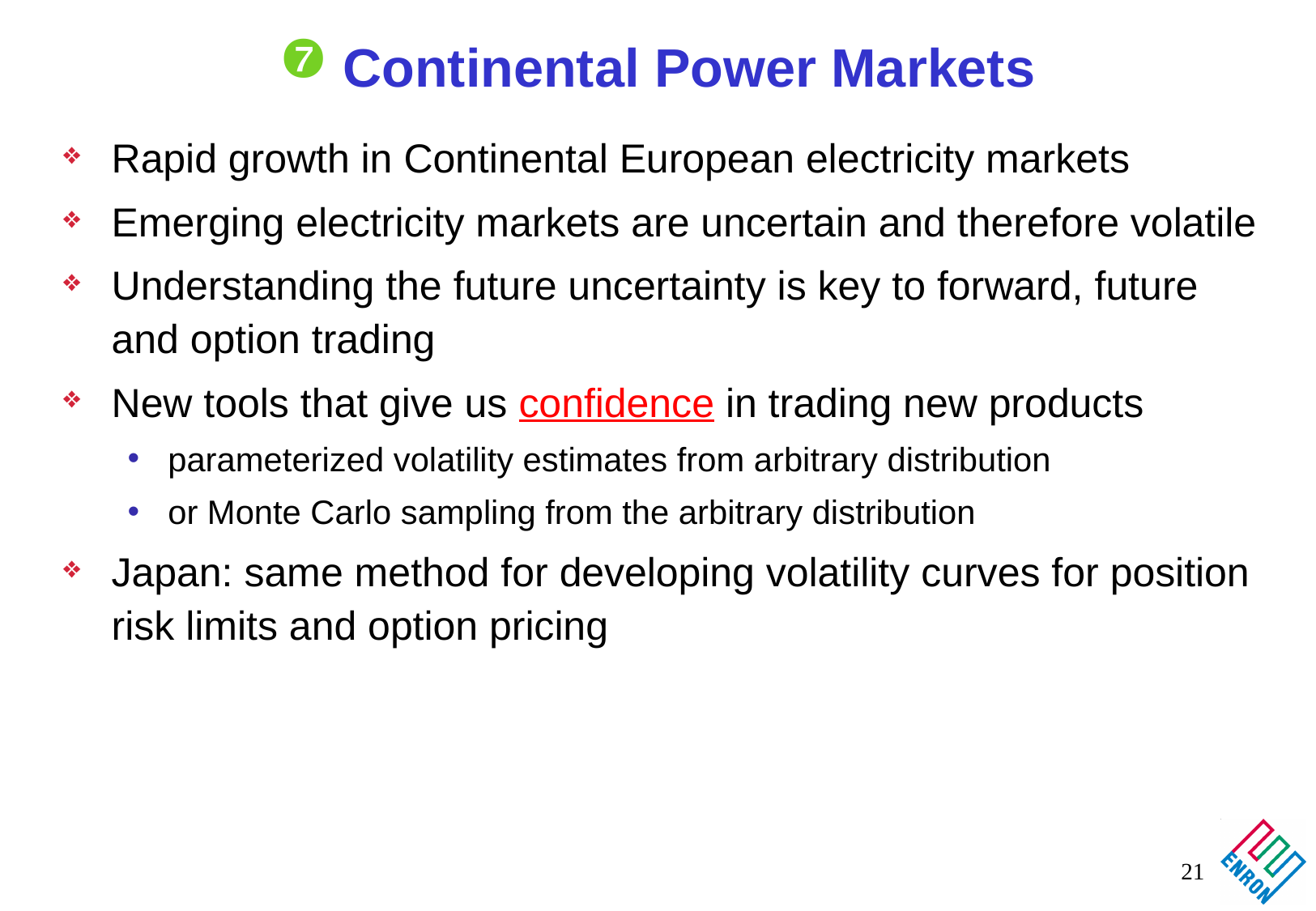

# Continental Power Markets
Rapid growth in Continental European electricity markets
Emerging electricity markets are uncertain and therefore volatile
Understanding the future uncertainty is key to forward, future and option trading
New tools that give us confidence in trading new products
parameterized volatility estimates from arbitrary distribution
or Monte Carlo sampling from the arbitrary distribution
Japan: same method for developing volatility curves for position risk limits and option pricing
21